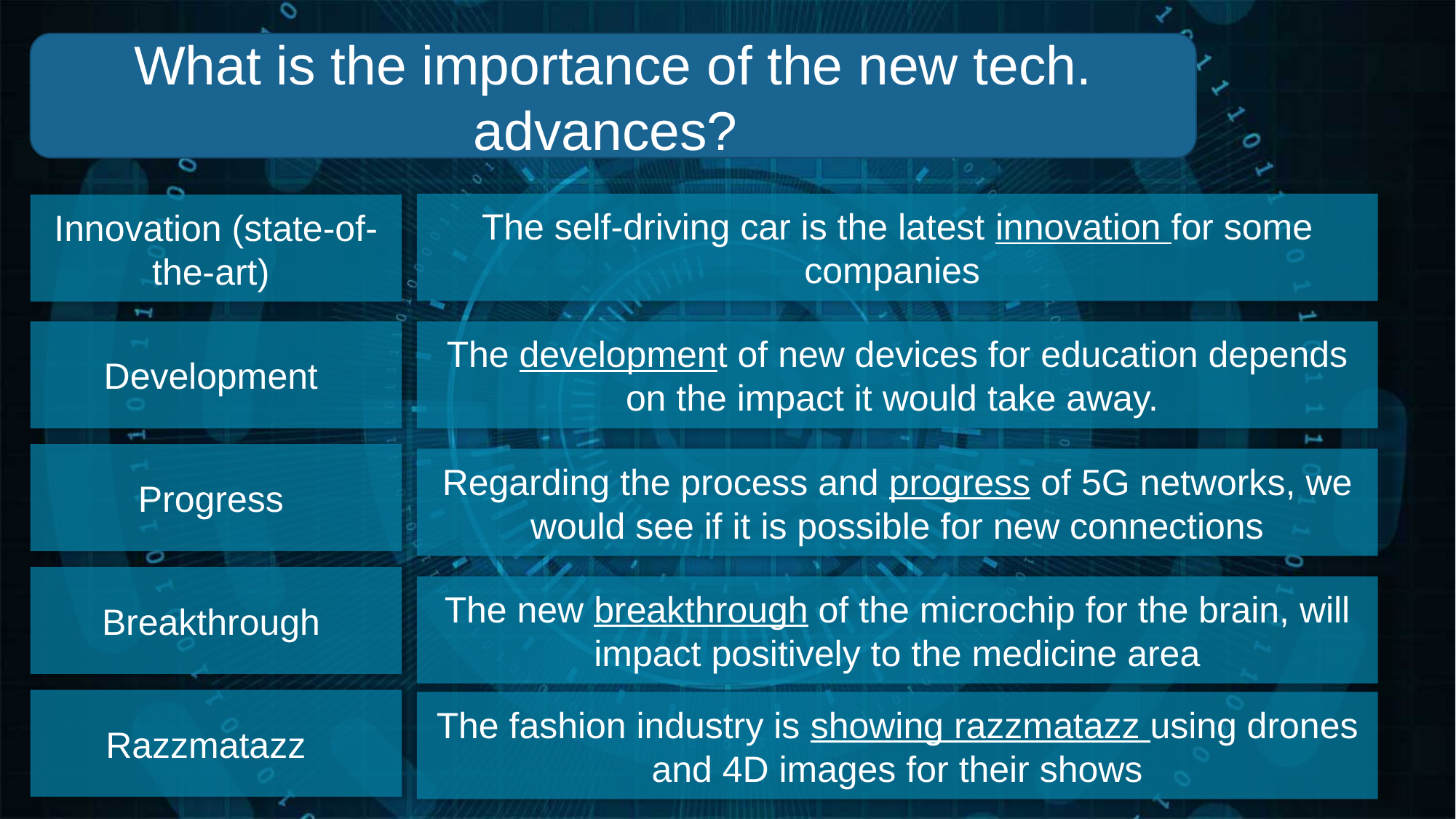

What is the importance of the new tech. advances?
The self-driving car is the latest innovation for some companies
Innovation (state-of-the-art)
Development
The development of new devices for education depends on the impact it would take away.
Progress
Regarding the process and progress of 5G networks, we would see if it is possible for new connections
Breakthrough
The new breakthrough of the microchip for the brain, will impact positively to the medicine area
Razzmatazz
The fashion industry is showing razzmatazz using drones and 4D images for their shows